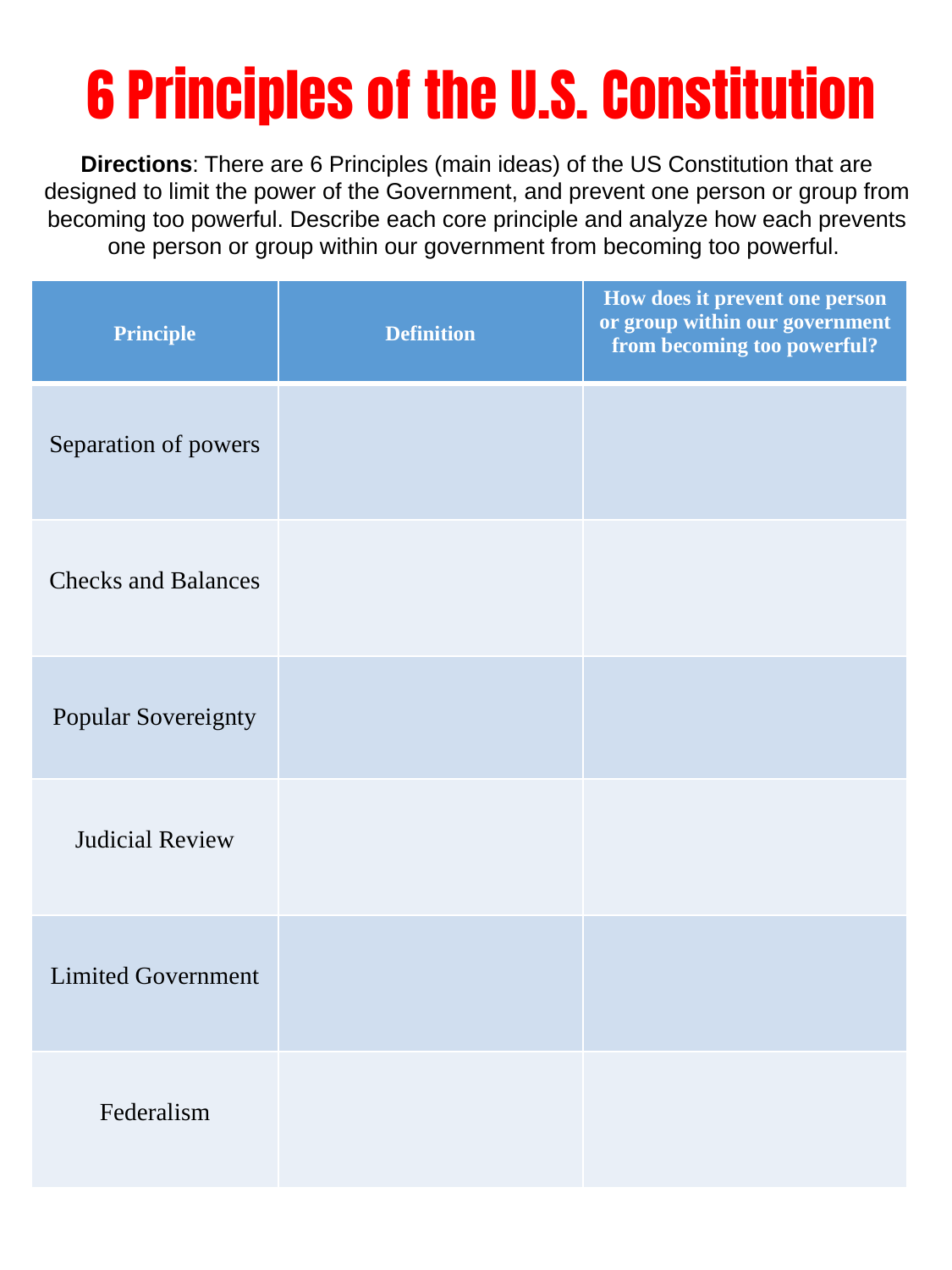

6 Principles of the U.S. Constitution
Directions: There are 6 Principles (main ideas) of the US Constitution that are designed to limit the power of the Government, and prevent one person or group from becoming too powerful. Describe each core principle and analyze how each prevents one person or group within our government from becoming too powerful.
| Principle | Definition | How does it prevent one person or group within our government from becoming too powerful? |
| --- | --- | --- |
| Separation of powers |  |  |
| Checks and Balances |  |  |
| Popular Sovereignty |  |  |
| Judicial Review |  |  |
| Limited Government |  |  |
| Federalism |  |  |